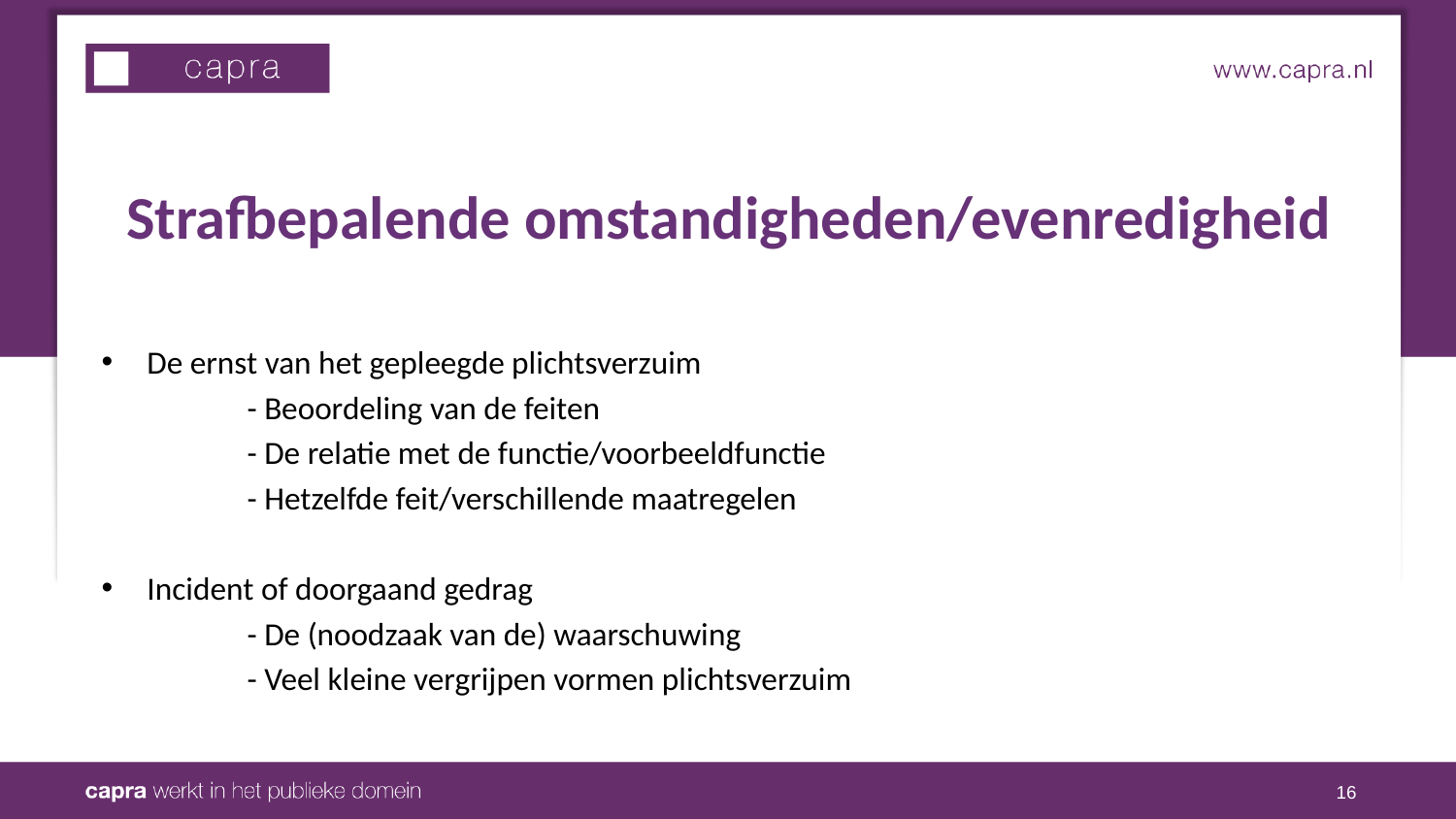

Strafbepalende omstandigheden/evenredigheid

De ernst van het gepleegde plichtsverzuim
	- Beoordeling van de feiten
	- De relatie met de functie/voorbeeldfunctie
	- Hetzelfde feit/verschillende maatregelen

Incident of doorgaand gedrag
	- De (noodzaak van de) waarschuwing
	- Veel kleine vergrijpen vormen plichtsverzuim
16